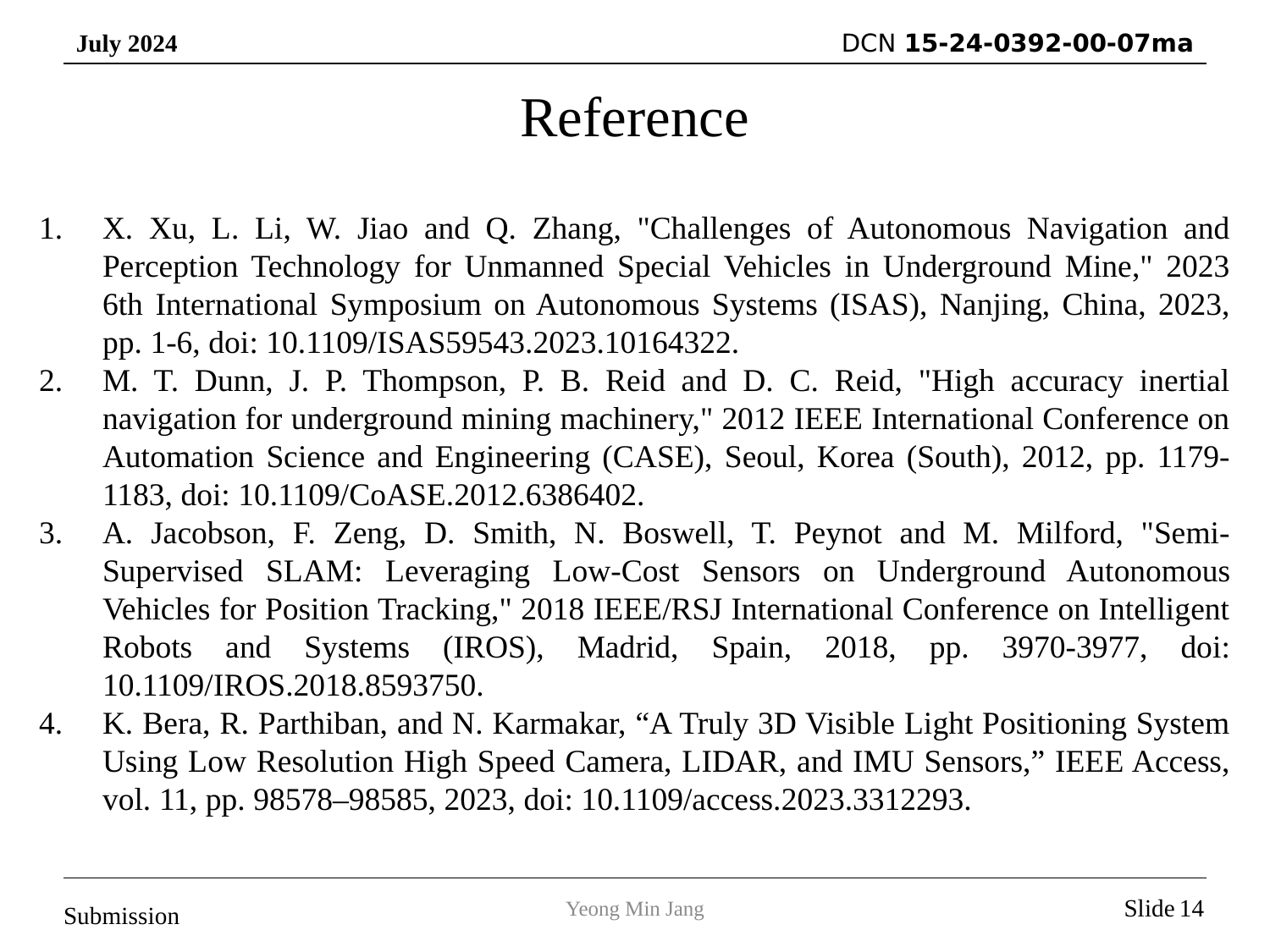

Reference
X. Xu, L. Li, W. Jiao and Q. Zhang, "Challenges of Autonomous Navigation and Perception Technology for Unmanned Special Vehicles in Underground Mine," 2023 6th International Symposium on Autonomous Systems (ISAS), Nanjing, China, 2023, pp. 1-6, doi: 10.1109/ISAS59543.2023.10164322.
M. T. Dunn, J. P. Thompson, P. B. Reid and D. C. Reid, "High accuracy inertial navigation for underground mining machinery," 2012 IEEE International Conference on Automation Science and Engineering (CASE), Seoul, Korea (South), 2012, pp. 1179-1183, doi: 10.1109/CoASE.2012.6386402.
A. Jacobson, F. Zeng, D. Smith, N. Boswell, T. Peynot and M. Milford, "Semi-Supervised SLAM: Leveraging Low-Cost Sensors on Underground Autonomous Vehicles for Position Tracking," 2018 IEEE/RSJ International Conference on Intelligent Robots and Systems (IROS), Madrid, Spain, 2018, pp. 3970-3977, doi: 10.1109/IROS.2018.8593750.
K. Bera, R. Parthiban, and N. Karmakar, “A Truly 3D Visible Light Positioning System Using Low Resolution High Speed Camera, LIDAR, and IMU Sensors,” IEEE Access, vol. 11, pp. 98578–98585, 2023, doi: 10.1109/access.2023.3312293.